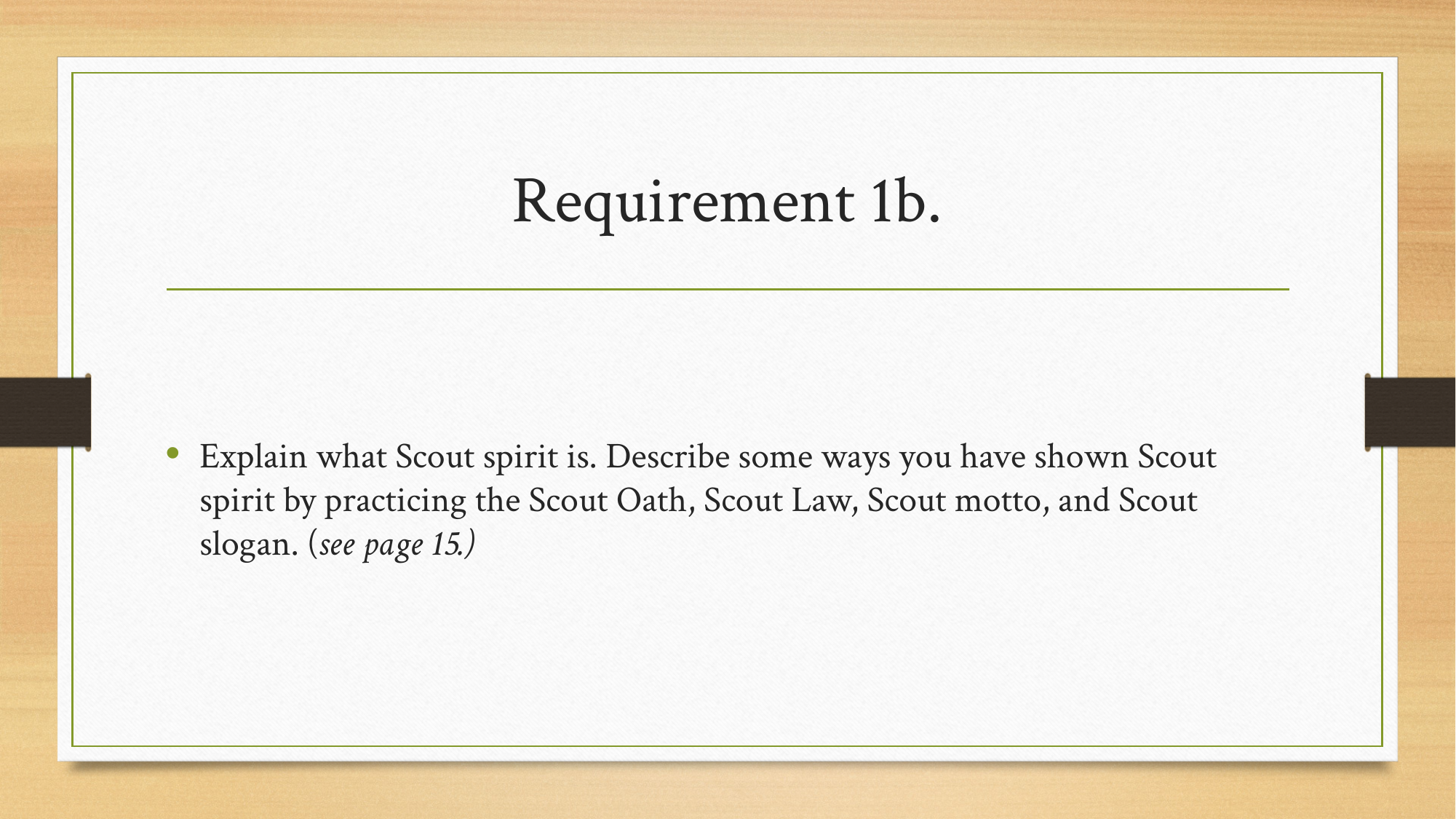

# Requirement 1b.

Explain what Scout spirit is. Describe some ways you have shown Scout spirit by practicing the Scout Oath, Scout Law, Scout motto, and Scout slogan. (see page 15.)